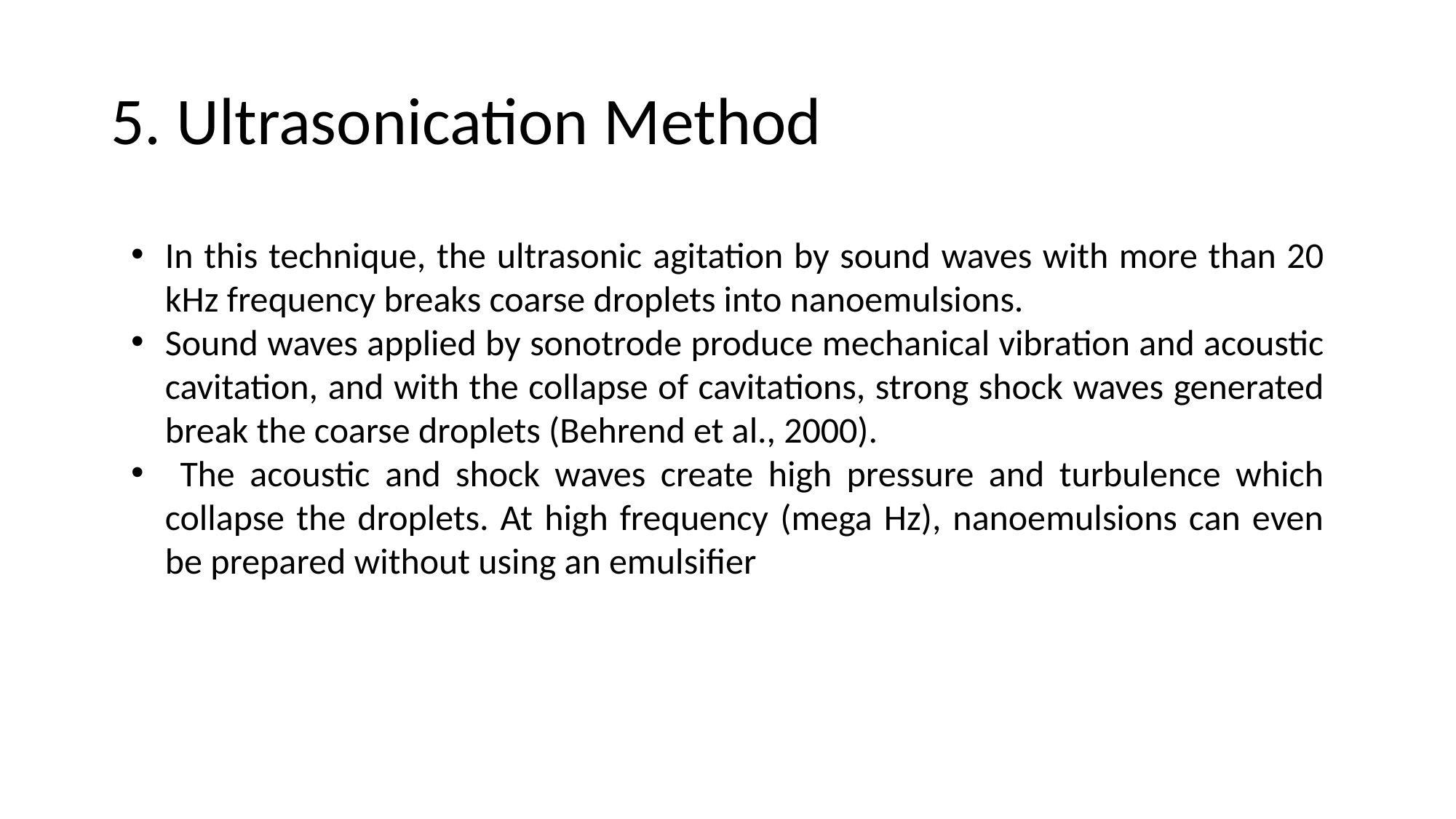

# 5. Ultrasonication Method
In this technique, the ultrasonic agitation by sound waves with more than 20 kHz frequency breaks coarse droplets into nanoemulsions.
Sound waves applied by sonotrode produce mechanical vibration and acoustic cavitation, and with the collapse of cavitations, strong shock waves generated break the coarse droplets (Behrend et al., 2000).
 The acoustic and shock waves create high pressure and turbulence which collapse the droplets. At high frequency (mega Hz), nanoemulsions can even be prepared without using an emulsifier